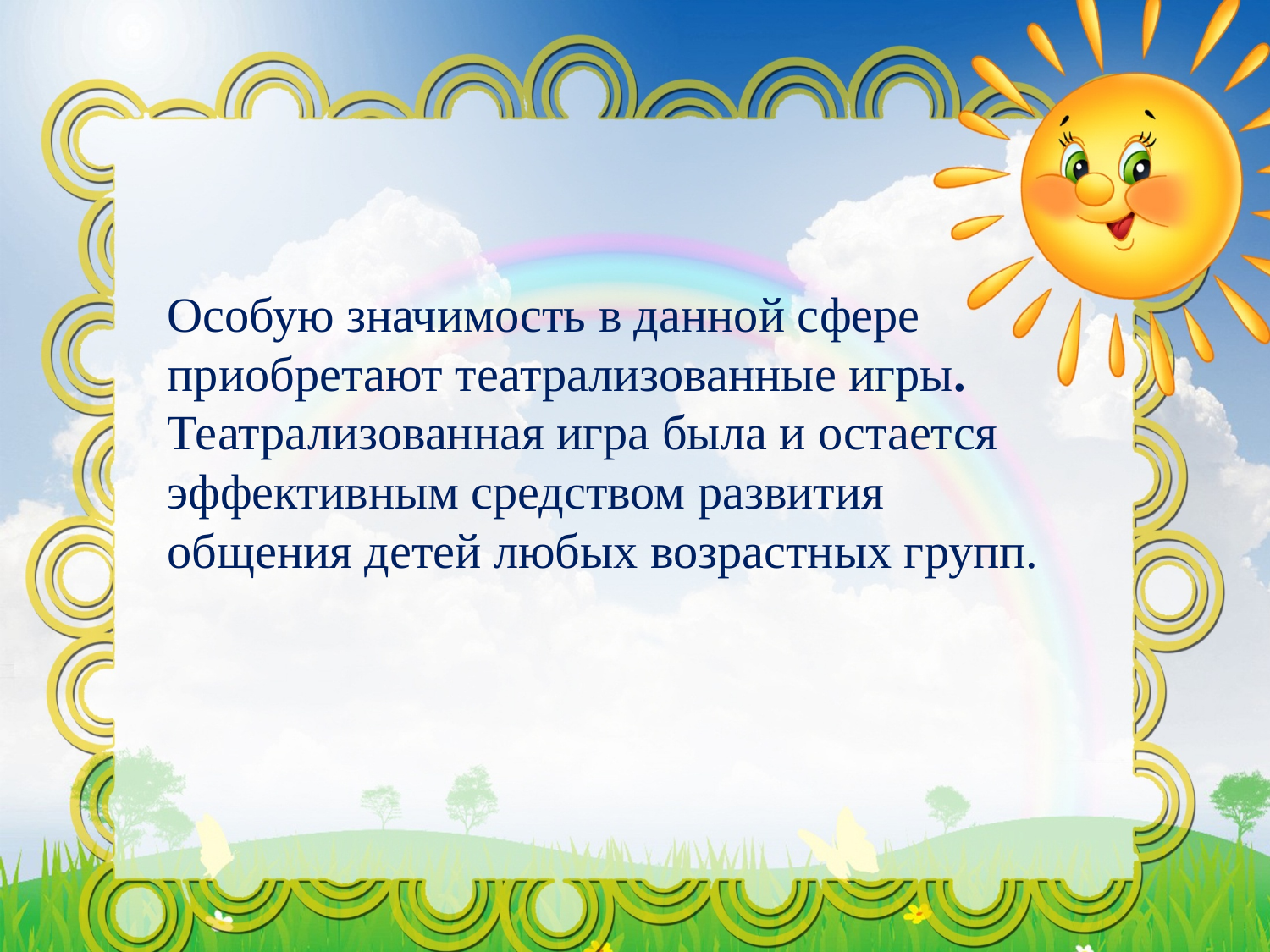

Особую значимость в данной сфере приобретают театрализованные игры.
Театрализованная игра была и остается эффективным средством развития общения детей любых возрастных групп.